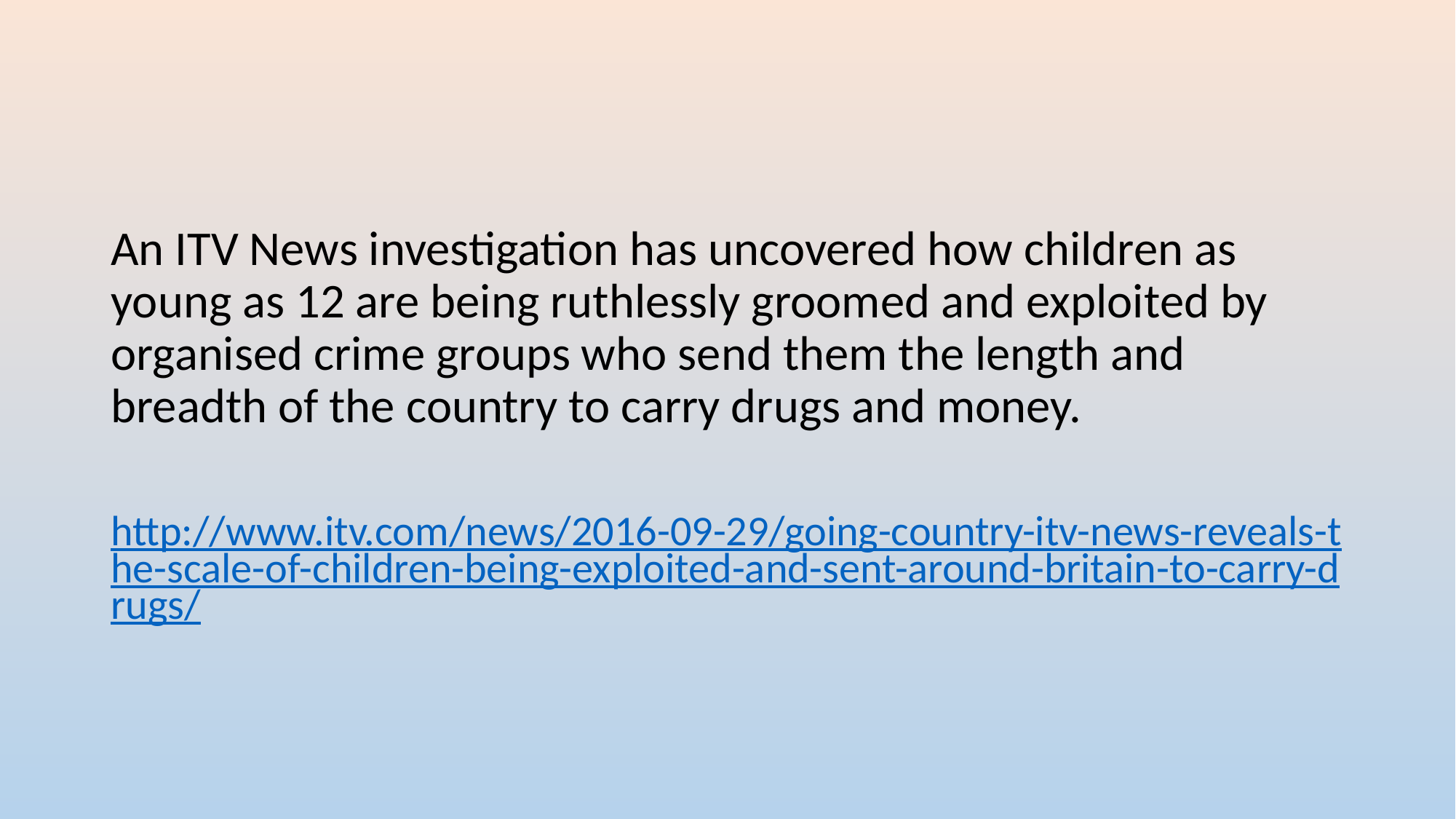

#
An ITV News investigation has uncovered how children as young as 12 are being ruthlessly groomed and exploited by organised crime groups who send them the length and breadth of the country to carry drugs and money.

http://www.itv.com/news/2016-09-29/going-country-itv-news-reveals-the-scale-of-children-being-exploited-and-sent-around-britain-to-carry-drugs/